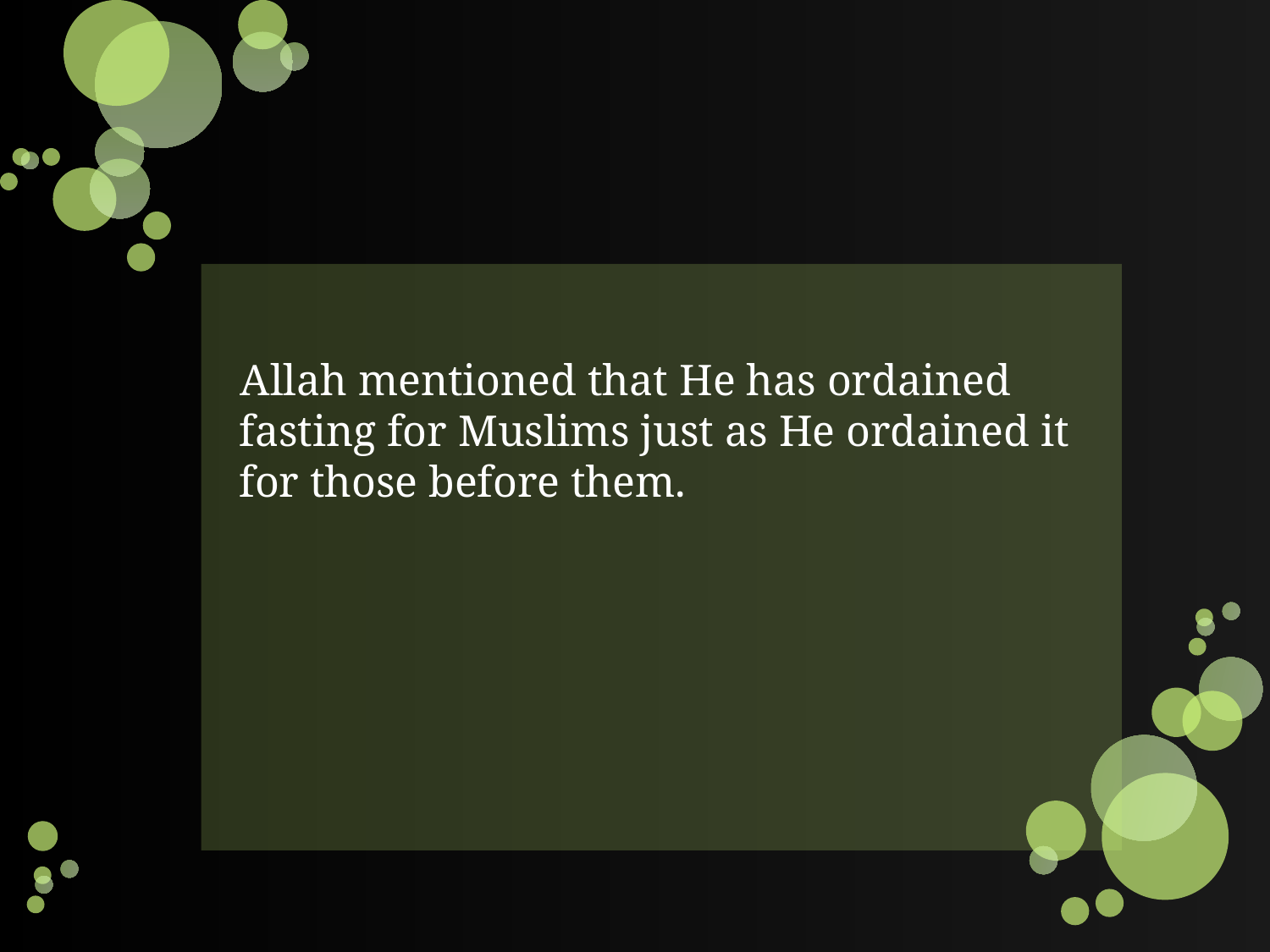

#

   Allah mentioned that He has ordained fasting for Muslims just as He ordained it for those before them.